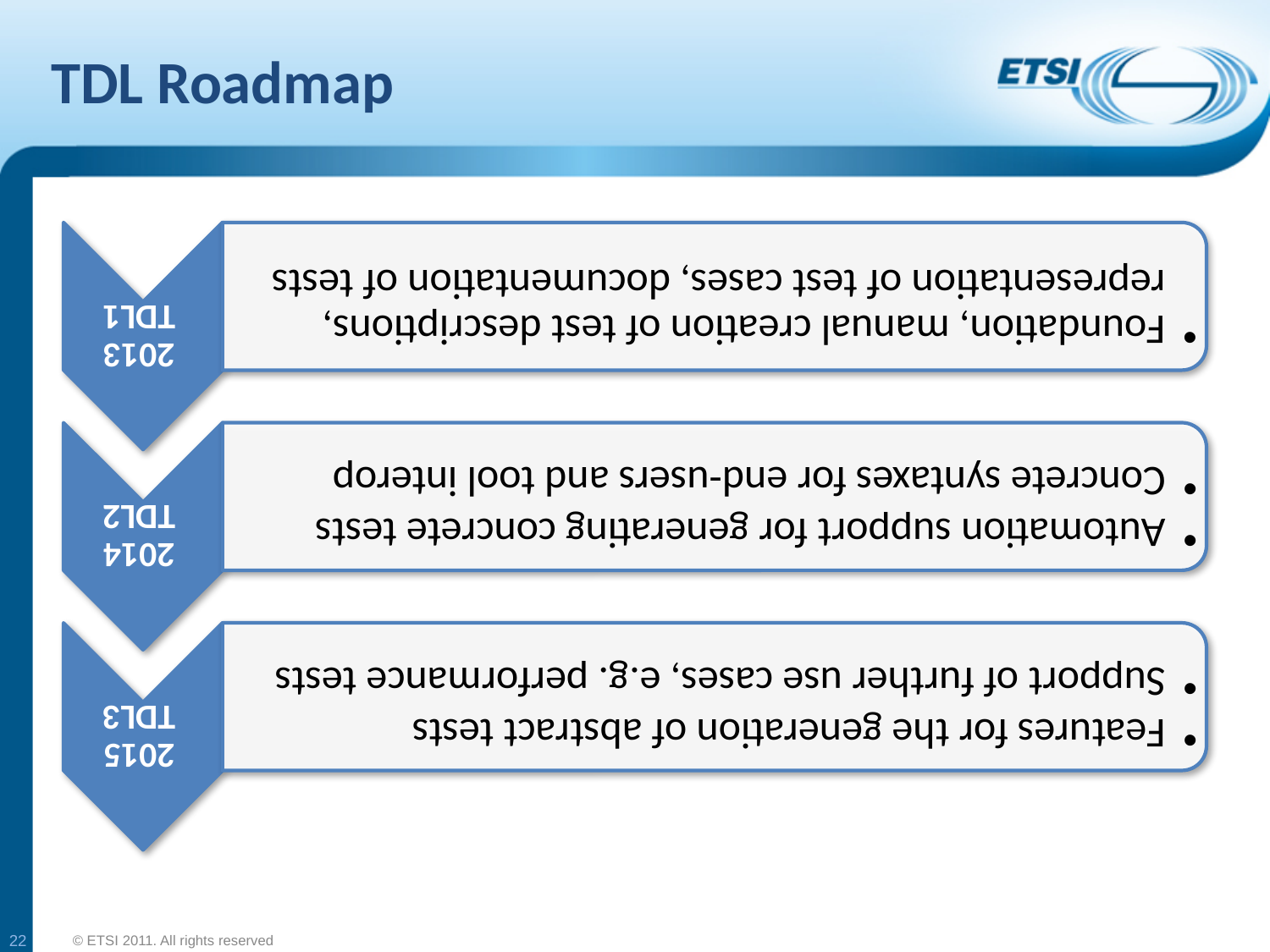

# TDL Roadmap
2013
TDL1
Foundation, manual creation of test descriptions, representation of test cases, documentation of tests
2014
TDL2
Automation support for generating concrete tests
Concrete syntaxes for end-users and tool interop
2015
TDL3
Features for the generation of abstract tests
Support of further use cases, e.g. performance tests
22
© ETSI 2011. All rights reserved